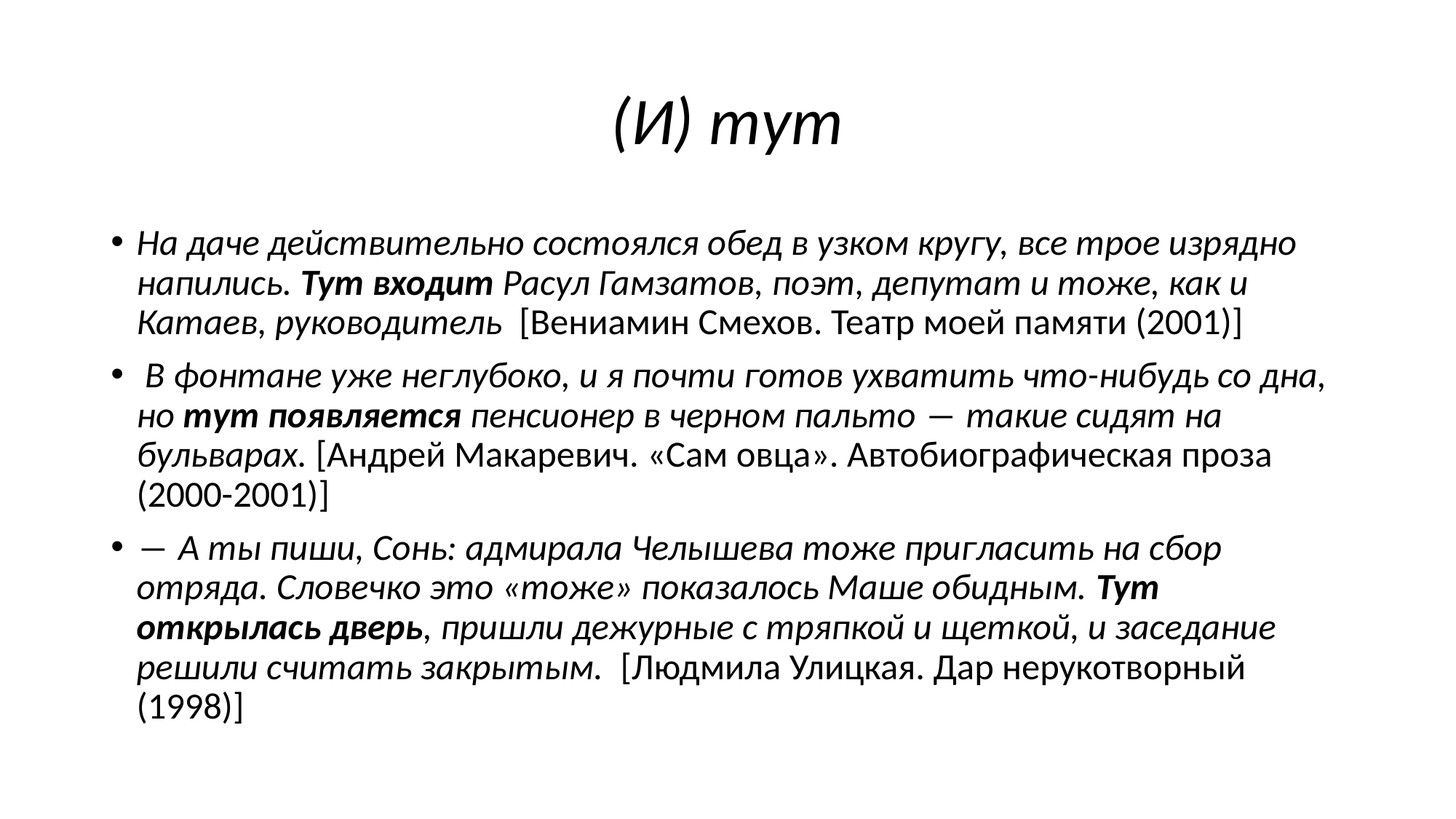

# (И) тут
На даче действительно состоялся обед в узком кругу, все трое изрядно напились. Тут входит Расул Гамзатов, поэт, депутат и тоже, как и Катаев, руководитель  [Вениамин Смехов. Театр моей памяти (2001)]
 В фонтане уже неглубоко, и я почти готов ухватить что-нибудь со дна, но тут появляется пенсионер в черном пальто ― такие сидят на бульварах. [Андрей Макаревич. «Сам овца». Автобиографическая проза (2000-2001)]
― А ты пиши, Сонь: адмирала Челышева тоже пригласить на сбор отряда. Словечко это «тоже» показалось Маше обидным. Тут открылась дверь, пришли дежурные с тряпкой и щеткой, и заседание решили считать закрытым.  [Людмила Улицкая. Дар нерукотворный (1998)]